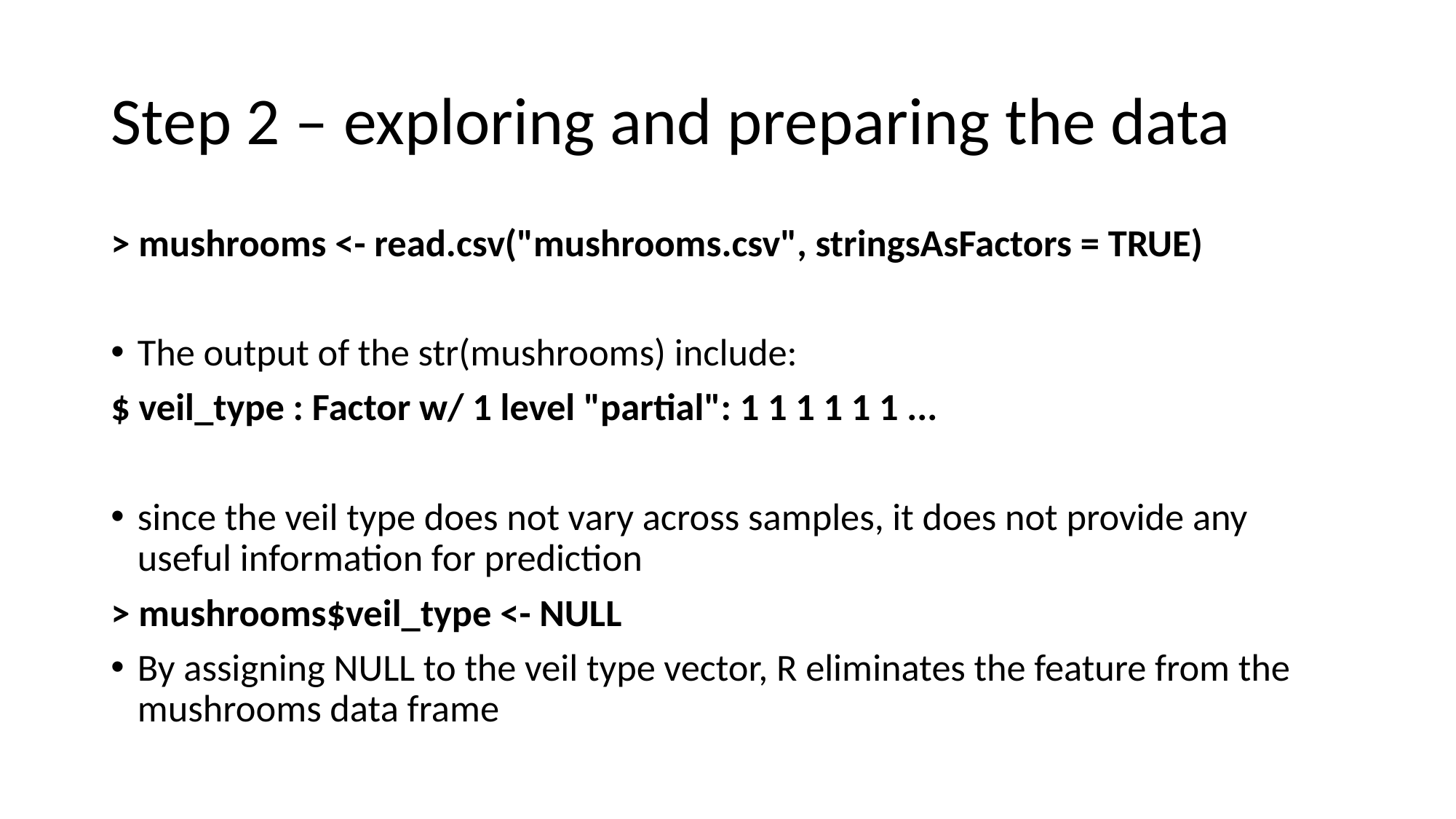

# Step 2 – exploring and preparing the data
> mushrooms <- read.csv("mushrooms.csv", stringsAsFactors = TRUE)

The output of the str(mushrooms) include:
$ veil_type : Factor w/ 1 level "partial": 1 1 1 1 1 1 ...

since the veil type does not vary across samples, it does not provide any useful information for prediction
> mushrooms$veil_type <- NULL
By assigning NULL to the veil type vector, R eliminates the feature from the mushrooms data frame